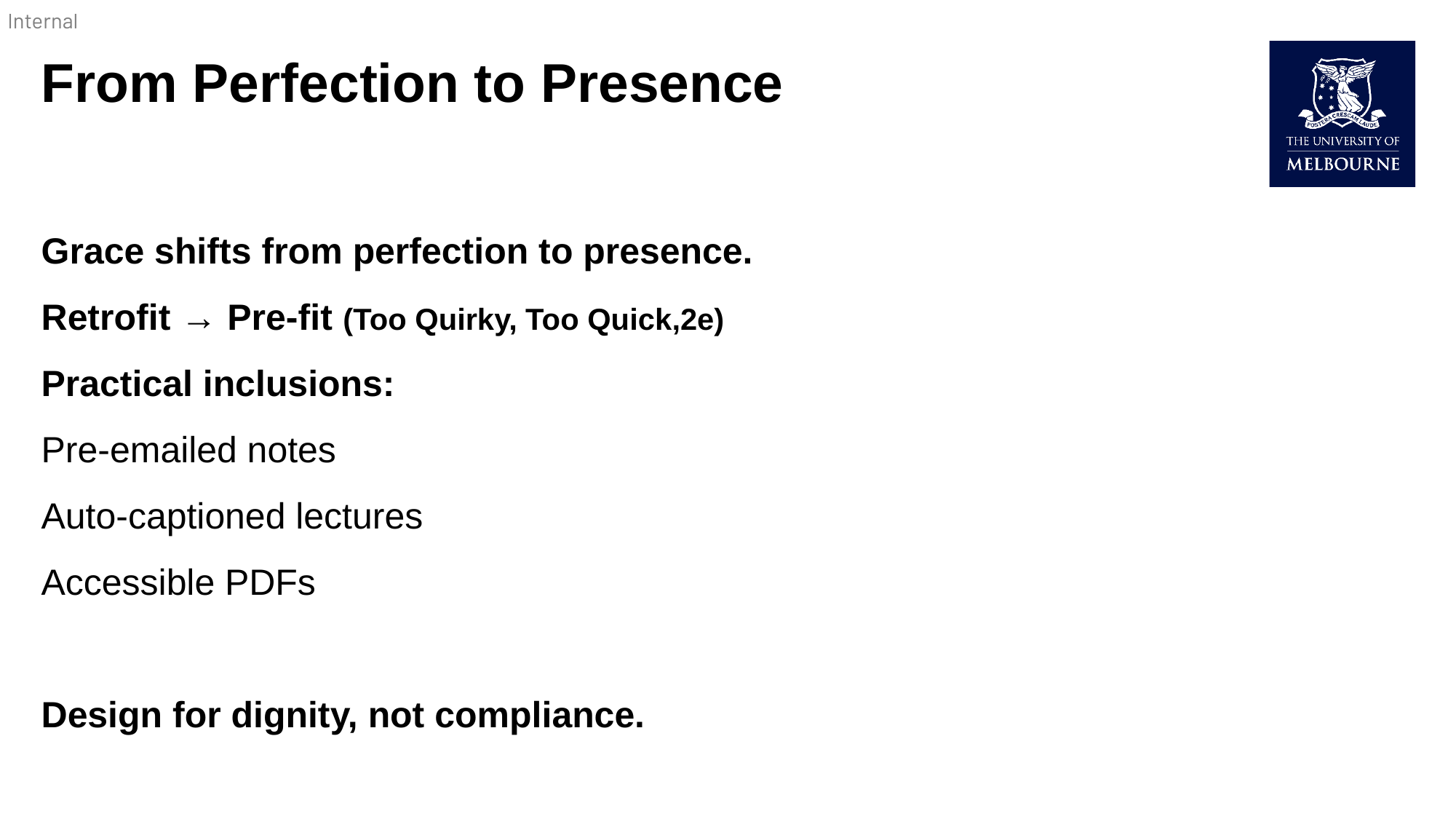

# From Perfection to Presence
Grace shifts from perfection to presence.
Retrofit → Pre-fit (Too Quirky, Too Quick,2e)
Practical inclusions:
Pre-emailed notes
Auto-captioned lectures
Accessible PDFs

Design for dignity, not compliance.